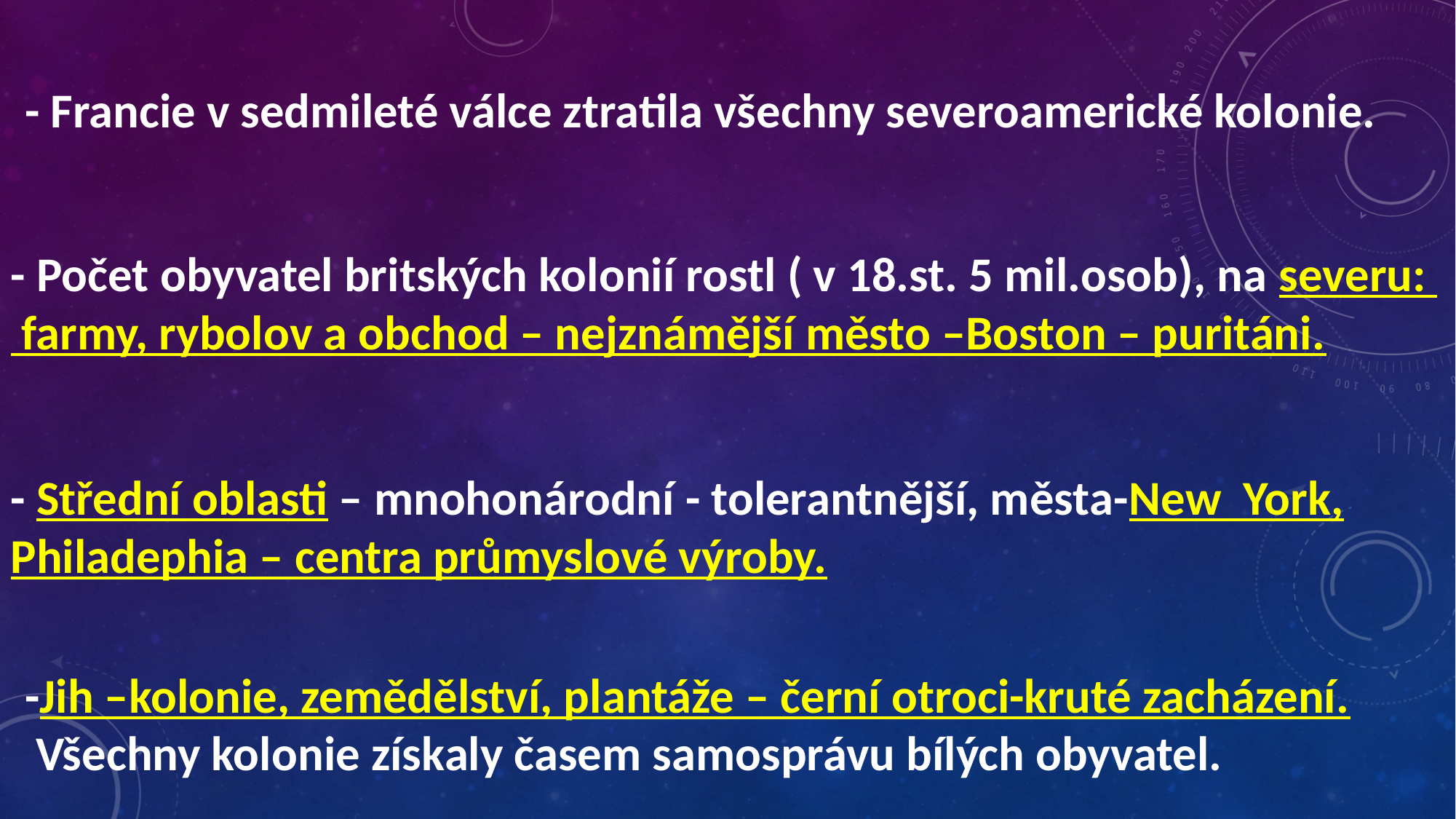

- Francie v sedmileté válce ztratila všechny severoamerické kolonie.
- Počet obyvatel britských kolonií rostl ( v 18.st. 5 mil.osob), na severu:
 farmy, rybolov a obchod – nejznámější město –Boston – puritáni.
- Střední oblasti – mnohonárodní - tolerantnější, města-New  York, Philadephia – centra průmyslové výroby.
-Jih –kolonie, zemědělství, plantáže – černí otroci-kruté zacházení.
 Všechny kolonie získaly časem samosprávu bílých obyvatel.